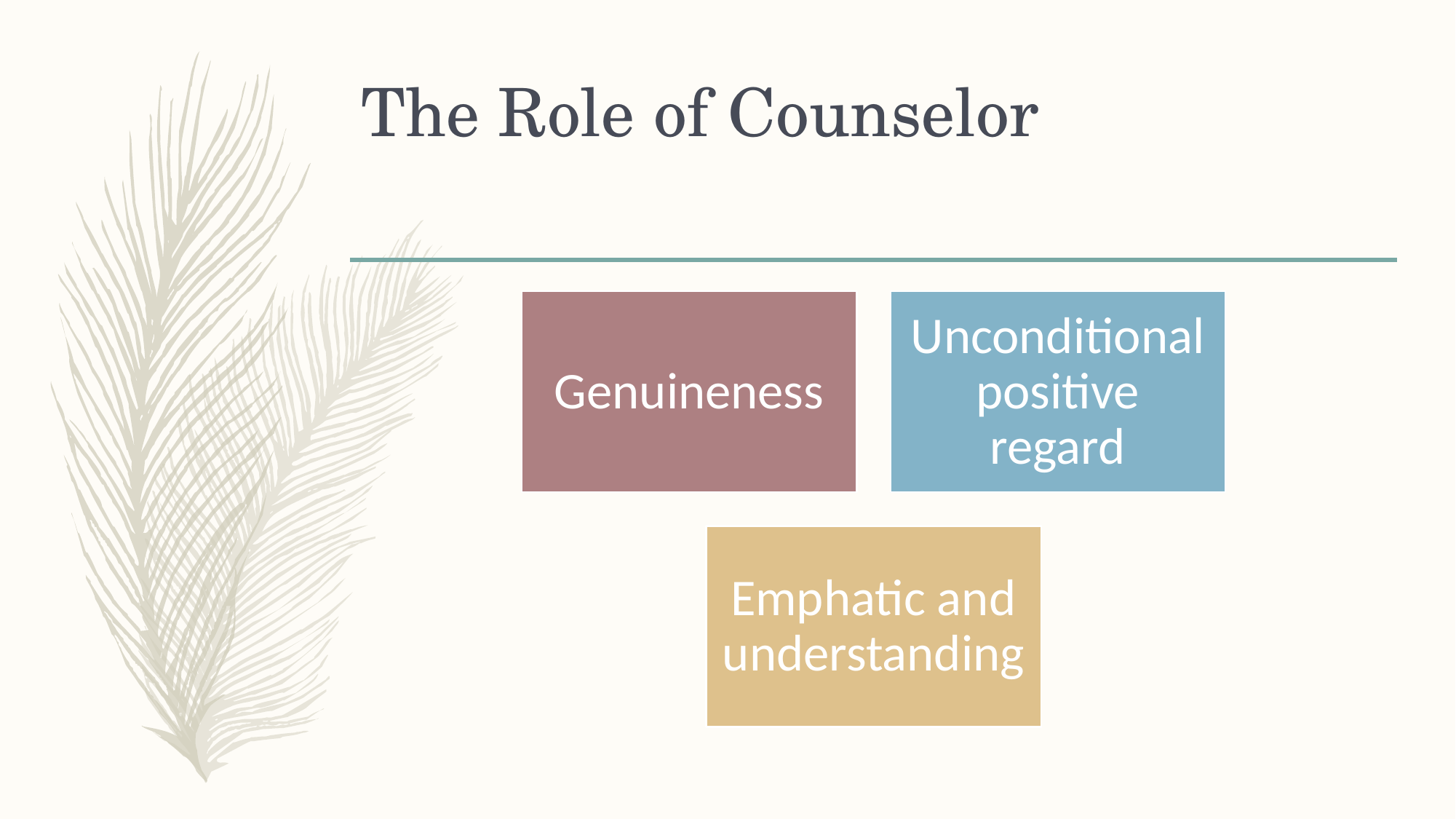

# The Role of Counselor
Genuineness
Unconditional positive regard
Emphatic and understanding